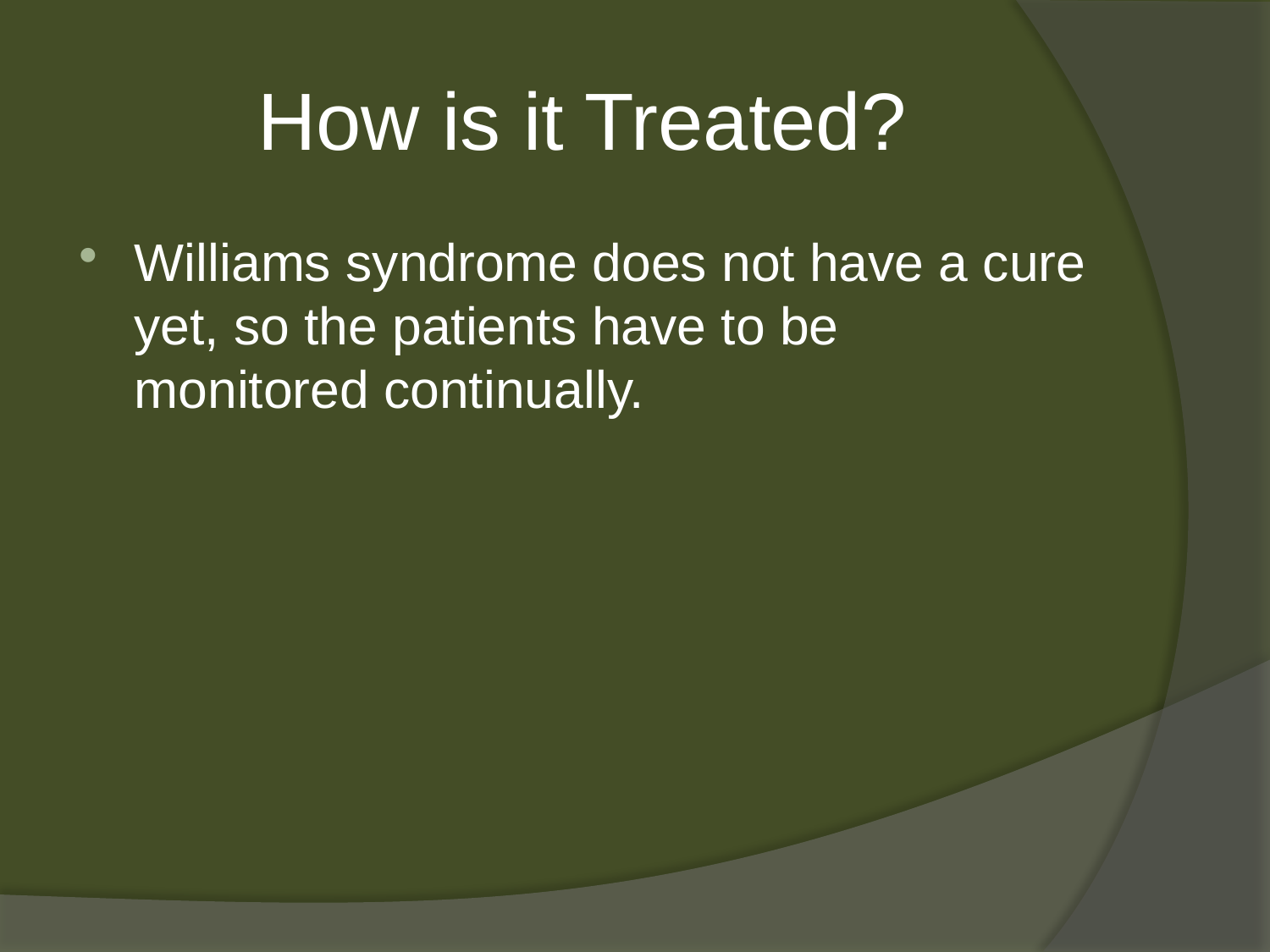

# How is it Treated?
Williams syndrome does not have a cure yet, so the patients have to be monitored continually.